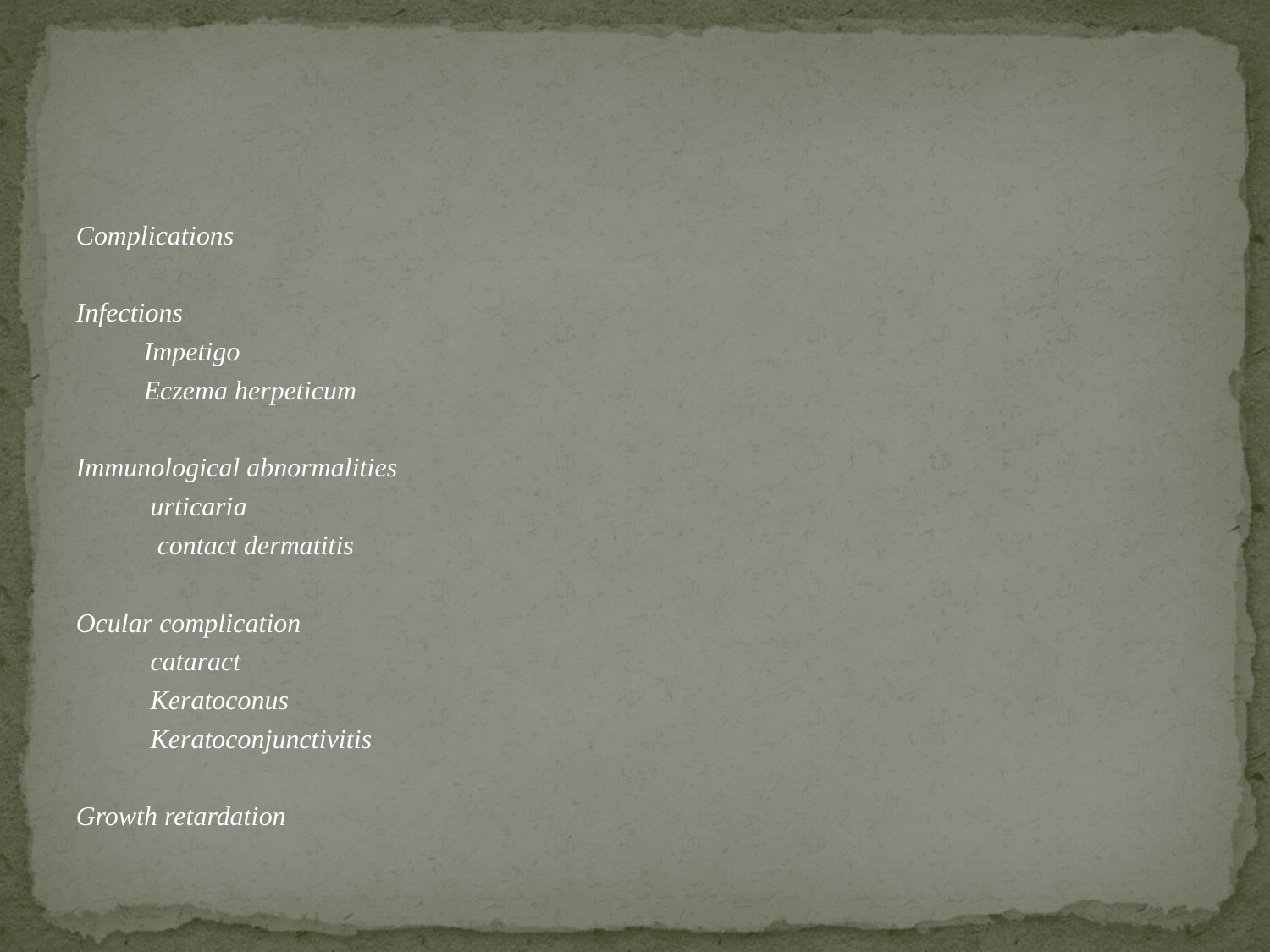

#
Complications

Infections
          Impetigo
          Eczema herpeticum

Immunological abnormalities
           urticaria
            contact dermatitis

Ocular complication
           cataract
           Keratoconus
           Keratoconjunctivitis

Growth retardation